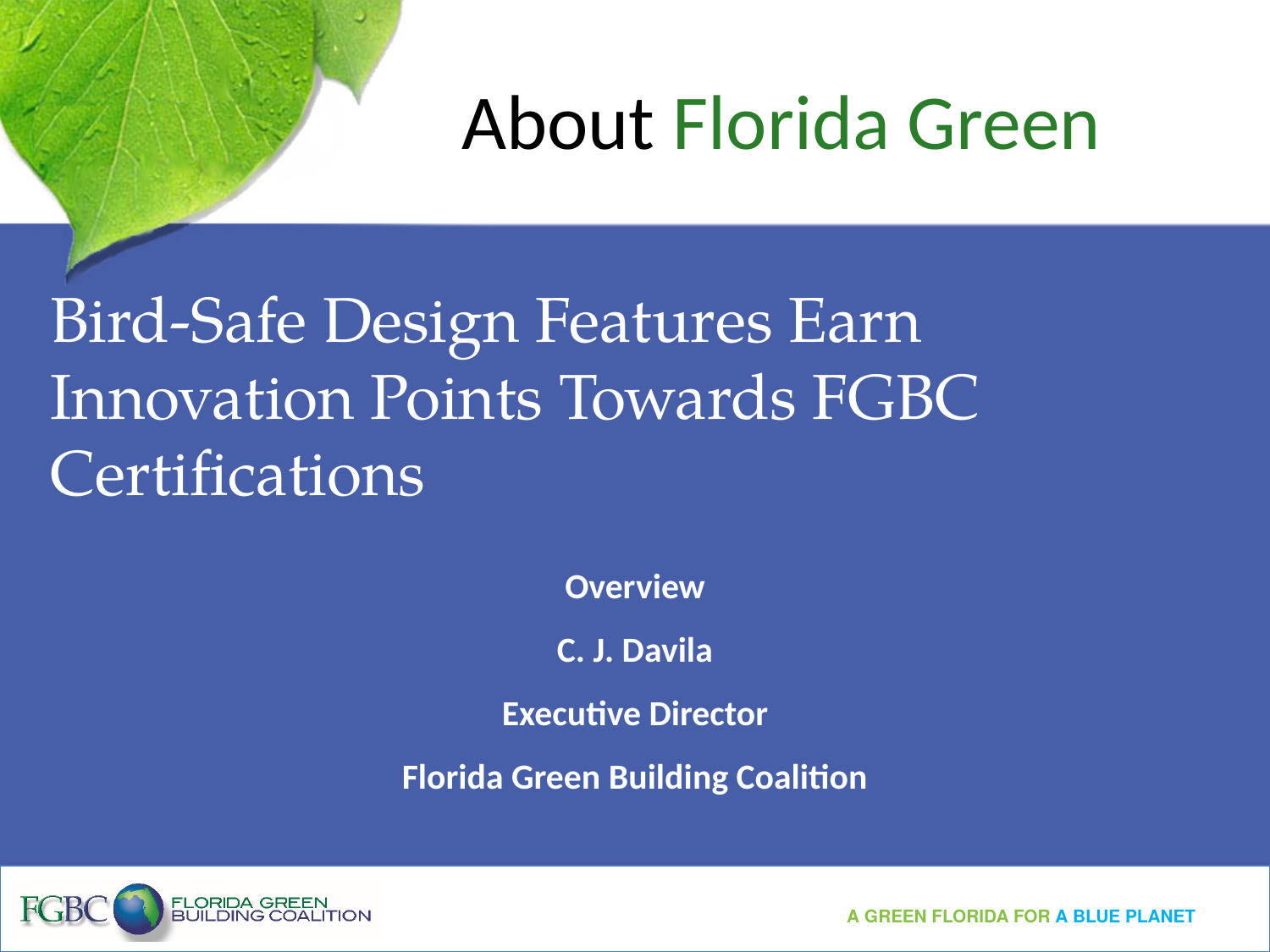

# About Florida Green
Bird-Safe Design Features Earn Innovation Points Towards FGBC Certifications
Overview
C. J. Davila
Executive Director
Florida Green Building Coalition